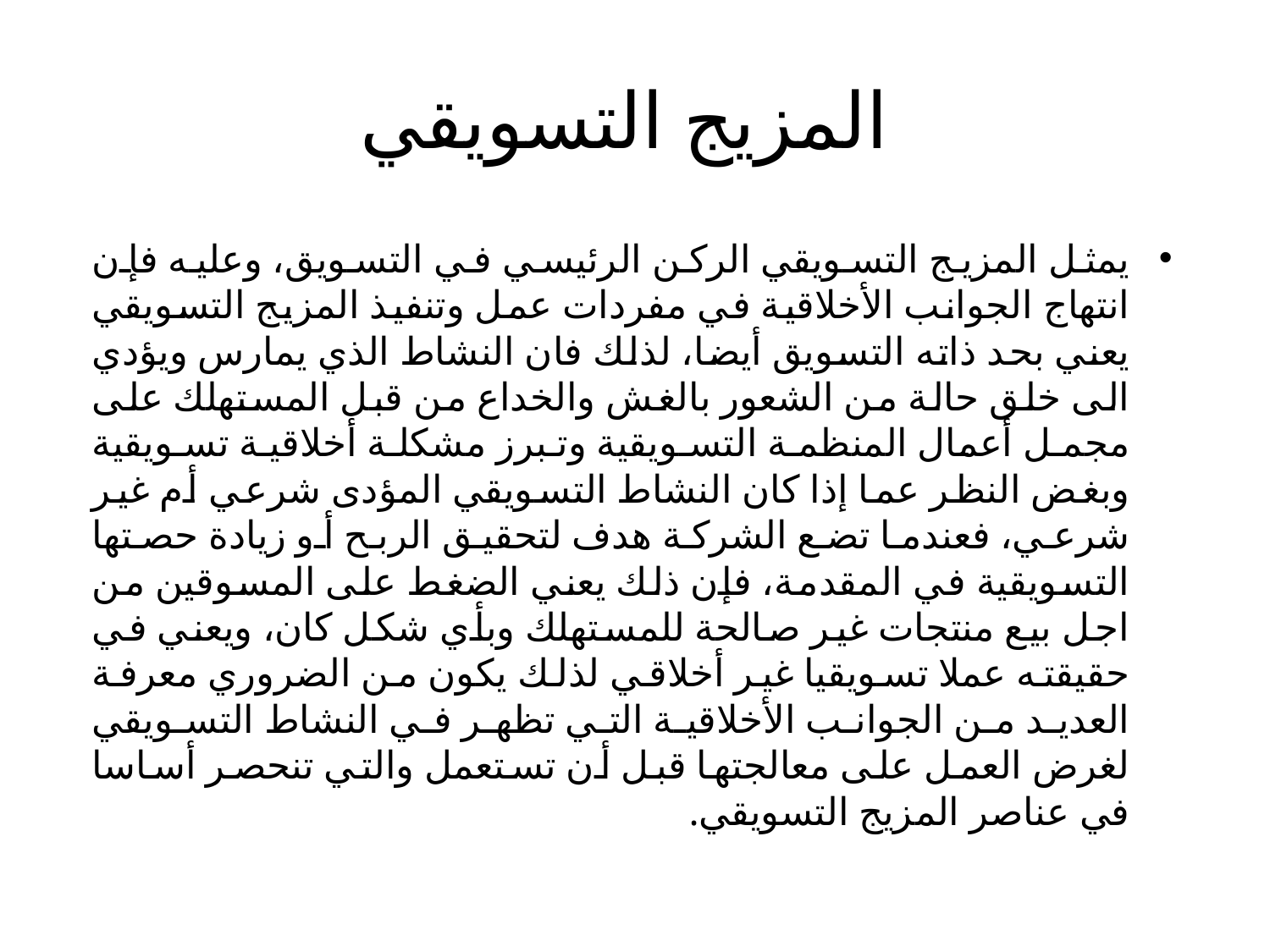

# المزيج التسويقي
يمثل المزيج التسويقي الركن الرئيسي في التسويق، وعليه فإن انتهاج الجوانب الأخلاقية في مفردات عمل وتنفيذ المزيج التسويقي يعني بحد ذاته التسويق أيضا، لذلك فان النشاط الذي يمارس ويؤدي الى خلق حالة من الشعور بالغش والخداع من قبل المستهلك على مجمل أعمال المنظمة التسويقية وتبرز مشكلة أخلاقية تسويقية وبغض النظر عما إذا كان النشاط التسويقي المؤدى شرعي أم غير شرعي، فعندما تضع الشركة هدف لتحقيق الربح أو زيادة حصتها التسويقية في المقدمة، فإن ذلك يعني الضغط على المسوقين من اجل بيع منتجات غير صالحة للمستهلك وبأي شكل كان، ويعني في حقيقته عملا تسويقيا غير أخلاقي لذلك يكون من الضروري معرفة العديد من الجوانب الأخلاقية التي تظهر في النشاط التسويقي لغرض العمل على معالجتها قبل أن تستعمل والتي تنحصر أساسا في عناصر المزيج التسويقي.